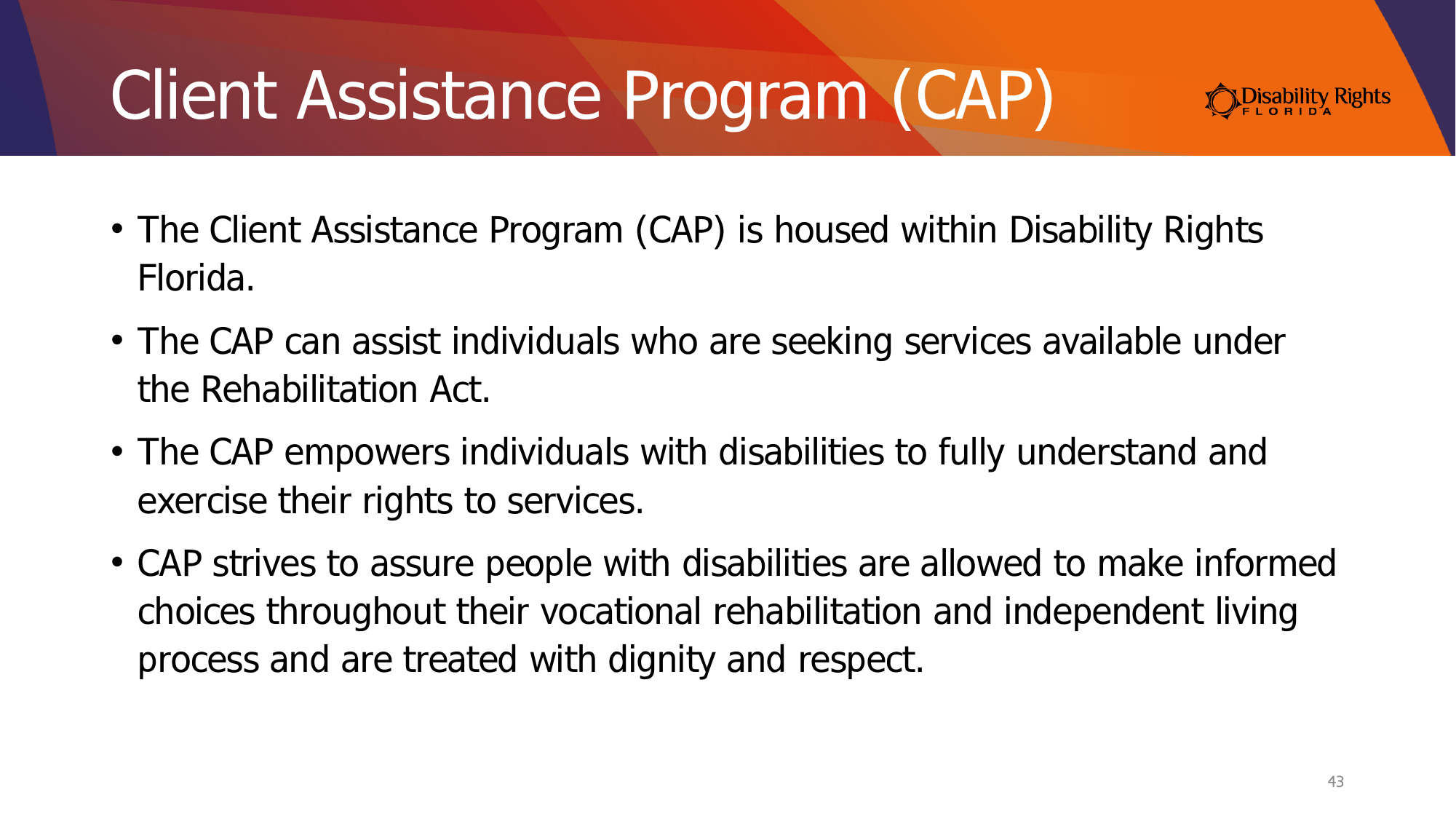

# Client Assistance Program (CAP)
The Client Assistance Program (CAP) is housed within Disability Rights Florida.
The CAP can assist individuals who are seeking services available under the Rehabilitation Act.
The CAP empowers individuals with disabilities to fully understand and exercise their rights to services.
CAP strives to assure people with disabilities are allowed to make informed choices throughout their vocational rehabilitation and independent living process and are treated with dignity and respect.

43